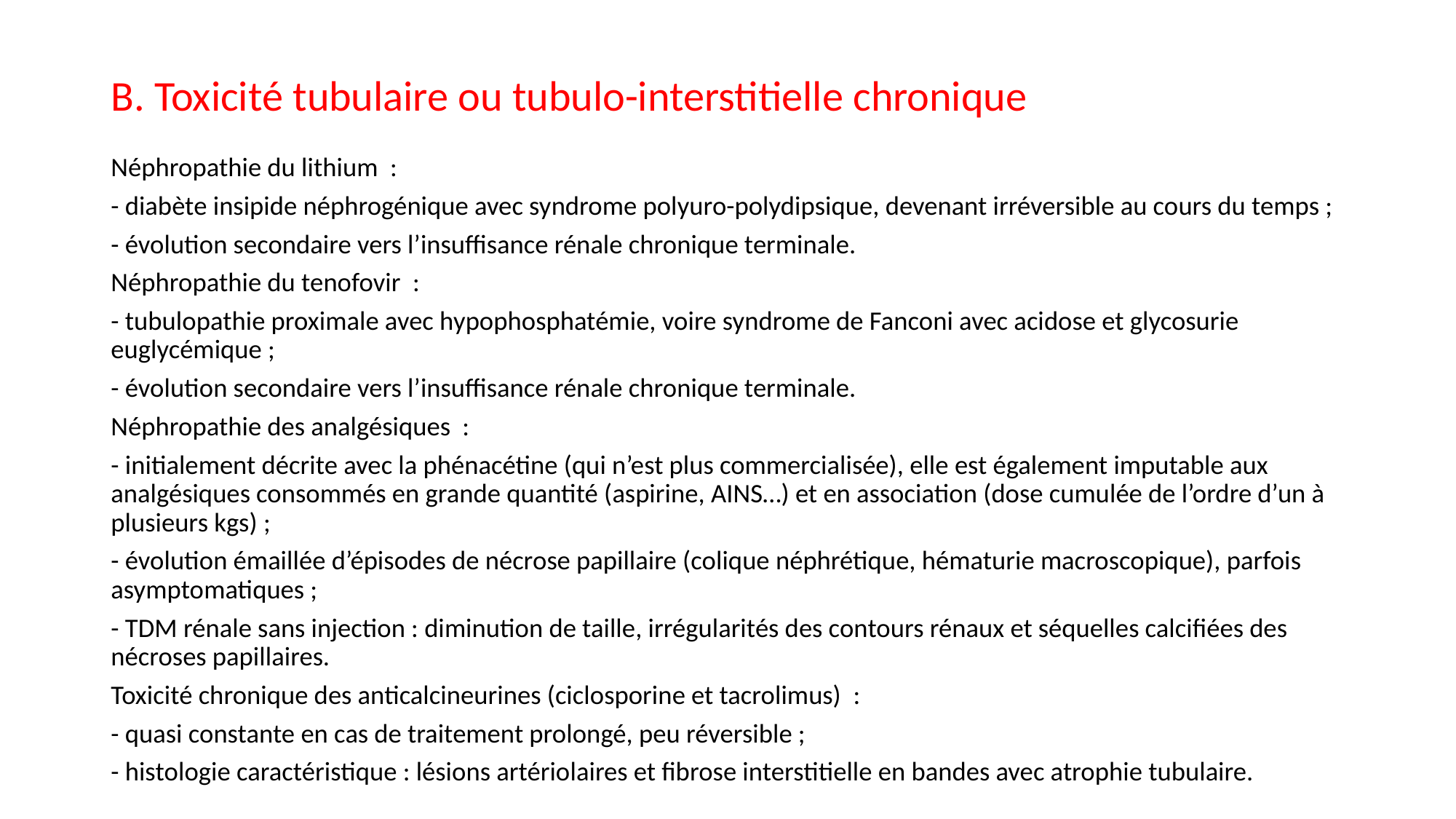

# B. Toxicité tubulaire ou tubulo-interstitielle chronique
Néphropathie du lithium  :
- diabète insipide néphrogénique avec syndrome polyuro-polydipsique, devenant irréversible au cours du temps ;
- évolution secondaire vers l’insuffisance rénale chronique terminale.
Néphropathie du tenofovir  :
- tubulopathie proximale avec hypophosphatémie, voire syndrome de Fanconi avec acidose et glycosurie euglycémique ;
- évolution secondaire vers l’insuffisance rénale chronique terminale.
Néphropathie des analgésiques  :
- initialement décrite avec la phénacétine (qui n’est plus commercialisée), elle est également imputable aux analgésiques consommés en grande quantité (aspirine, AINS…) et en association (dose cumulée de l’ordre d’un à plusieurs kgs) ;
- évolution émaillée d’épisodes de nécrose papillaire (colique néphrétique, hématurie macroscopique), parfois asymptomatiques ;
- TDM rénale sans injection : diminution de taille, irrégularités des contours rénaux et séquelles calcifiées des nécroses papillaires.
Toxicité chronique des anticalcineurines (ciclosporine et tacrolimus)  :
- quasi constante en cas de traitement prolongé, peu réversible ;
- histologie caractéristique : lésions artériolaires et fibrose interstitielle en bandes avec atrophie tubulaire.